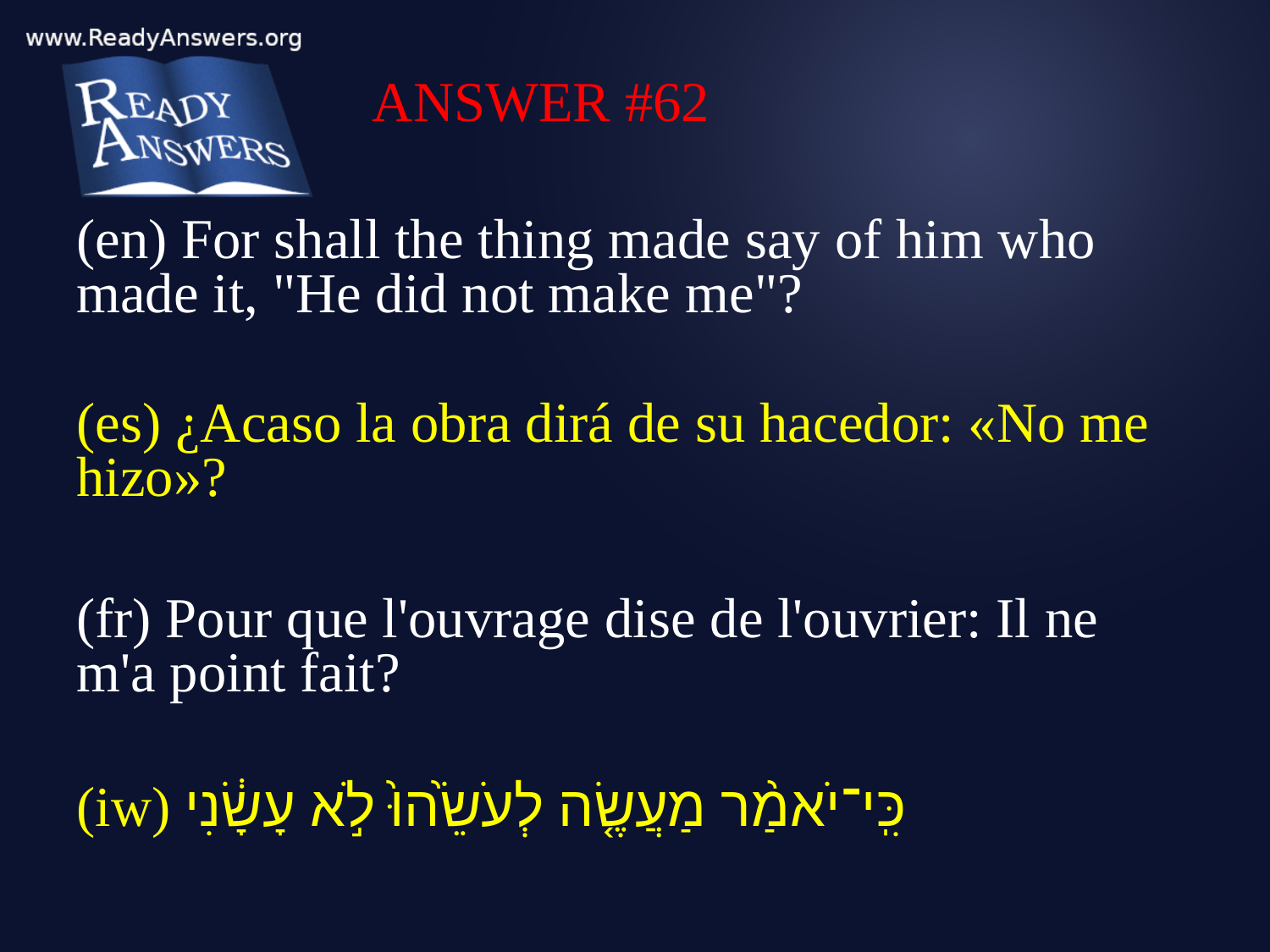

ANSWER #62
(en) For shall the thing made say of him who made it, "He did not make me"?
(es) ¿Acaso la obra dirá de su hacedor: «No me hizo»?
(fr) Pour que l'ouvrage dise de l'ouvrier: Il ne m'a point fait?
(iw) כִּֽי־יֹאמַ֨ר מַעֲשֶׂ֤ה לְעֹשֵׂ֙הוּ֙ לֹ֣א עָשָׂ֔נִי